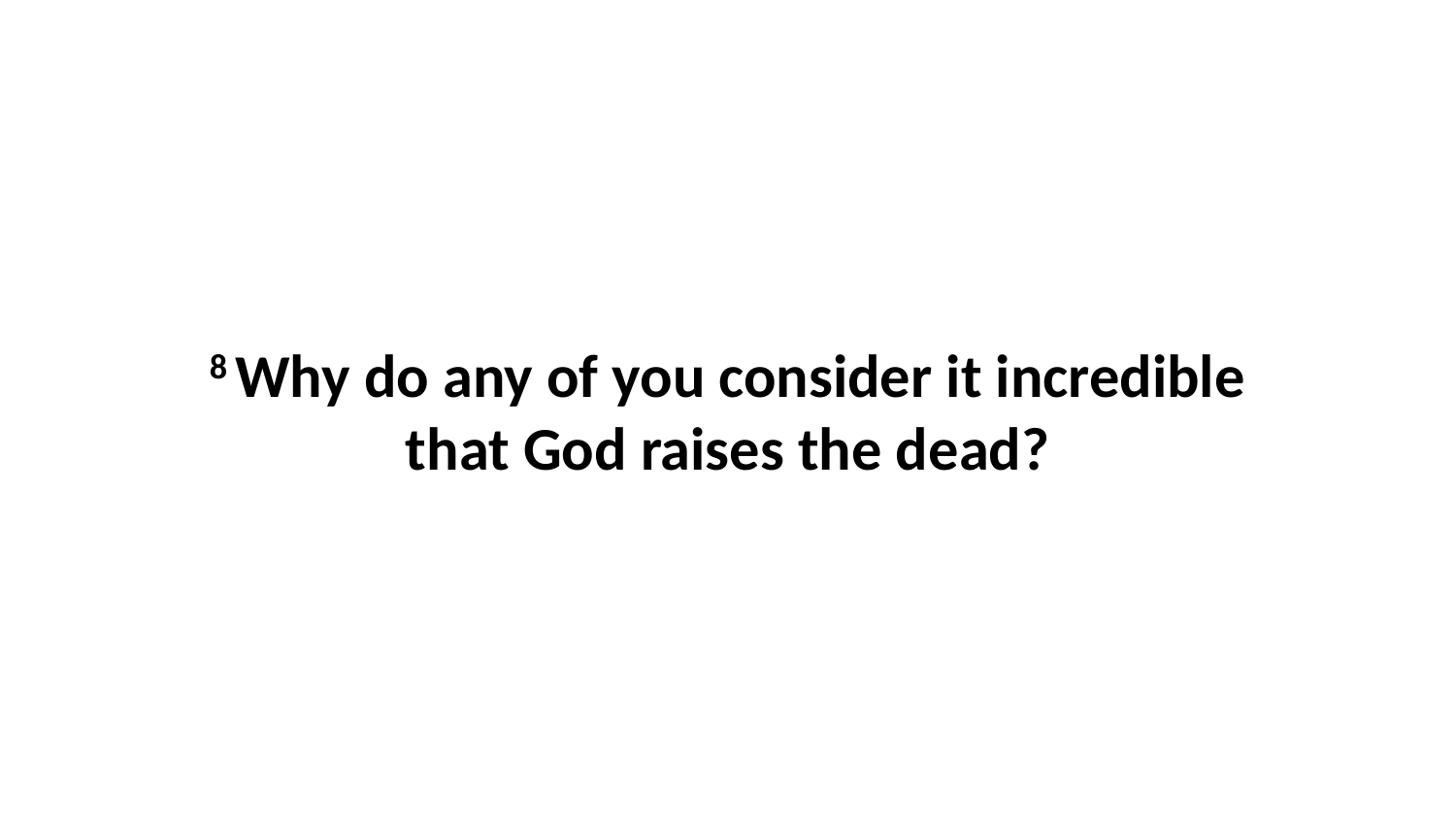

8 Why do any of you consider it incredible that God raises the dead?